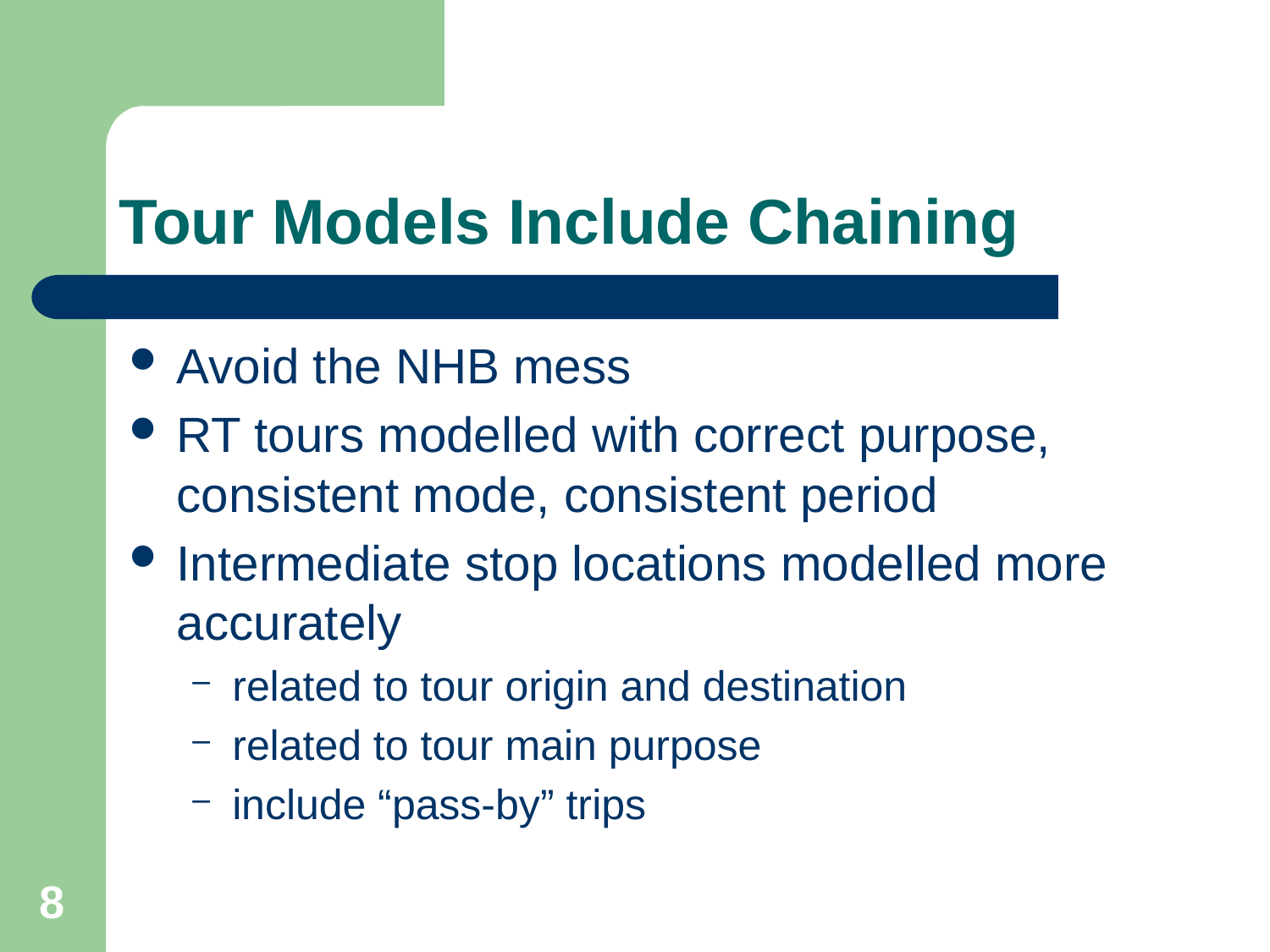

# Tour Models Include Chaining
Avoid the NHB mess
RT tours modelled with correct purpose, consistent mode, consistent period
Intermediate stop locations modelled more accurately
related to tour origin and destination
related to tour main purpose
include “pass-by” trips
8